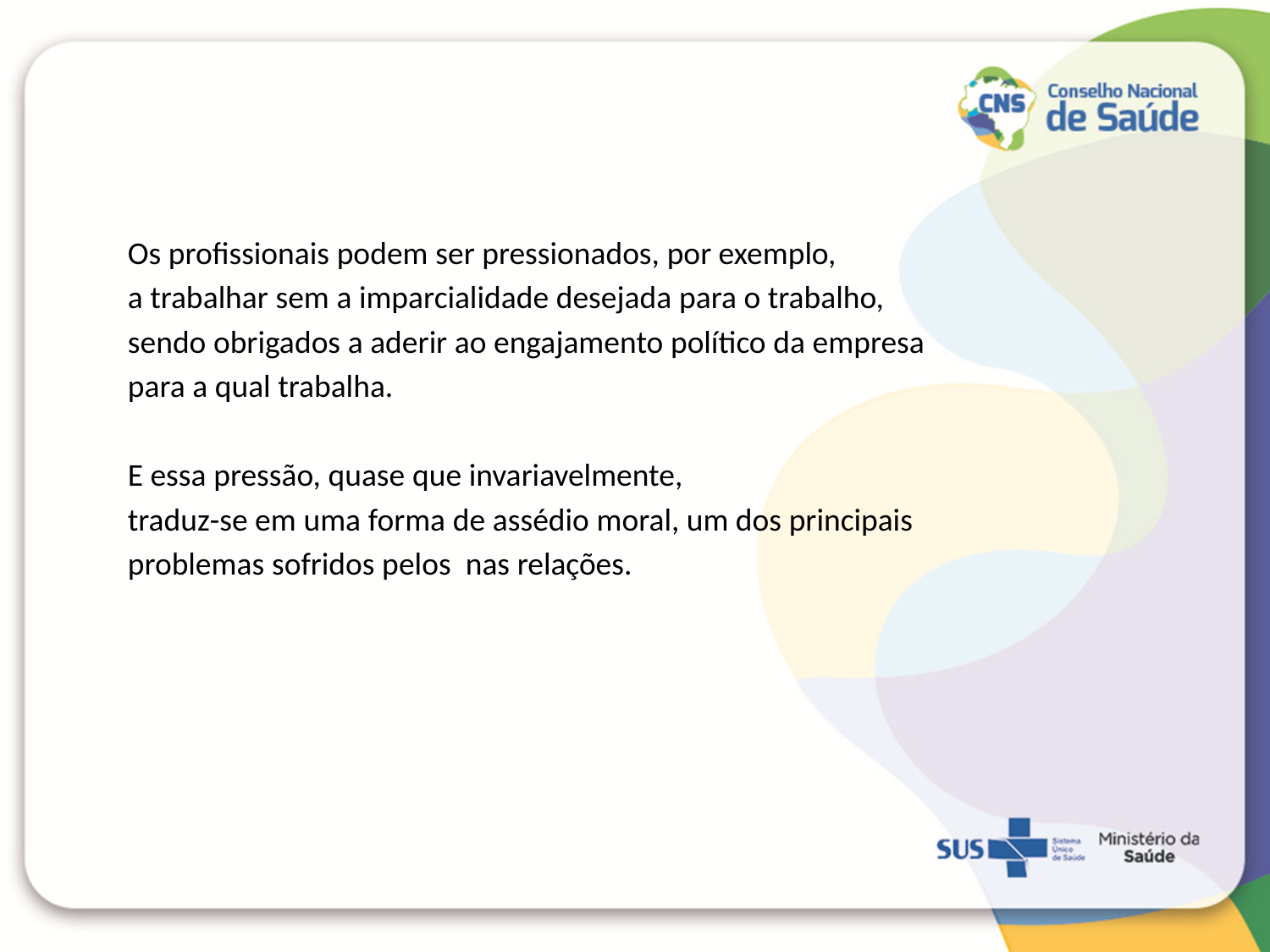

Os profissionais podem ser pressionados, por exemplo,
a trabalhar sem a imparcialidade desejada para o trabalho,
sendo obrigados a aderir ao engajamento político da empresa
para a qual trabalha.

E essa pressão, quase que invariavelmente,
traduz-se em uma forma de assédio moral, um dos principais
problemas sofridos pelos  nas relações.